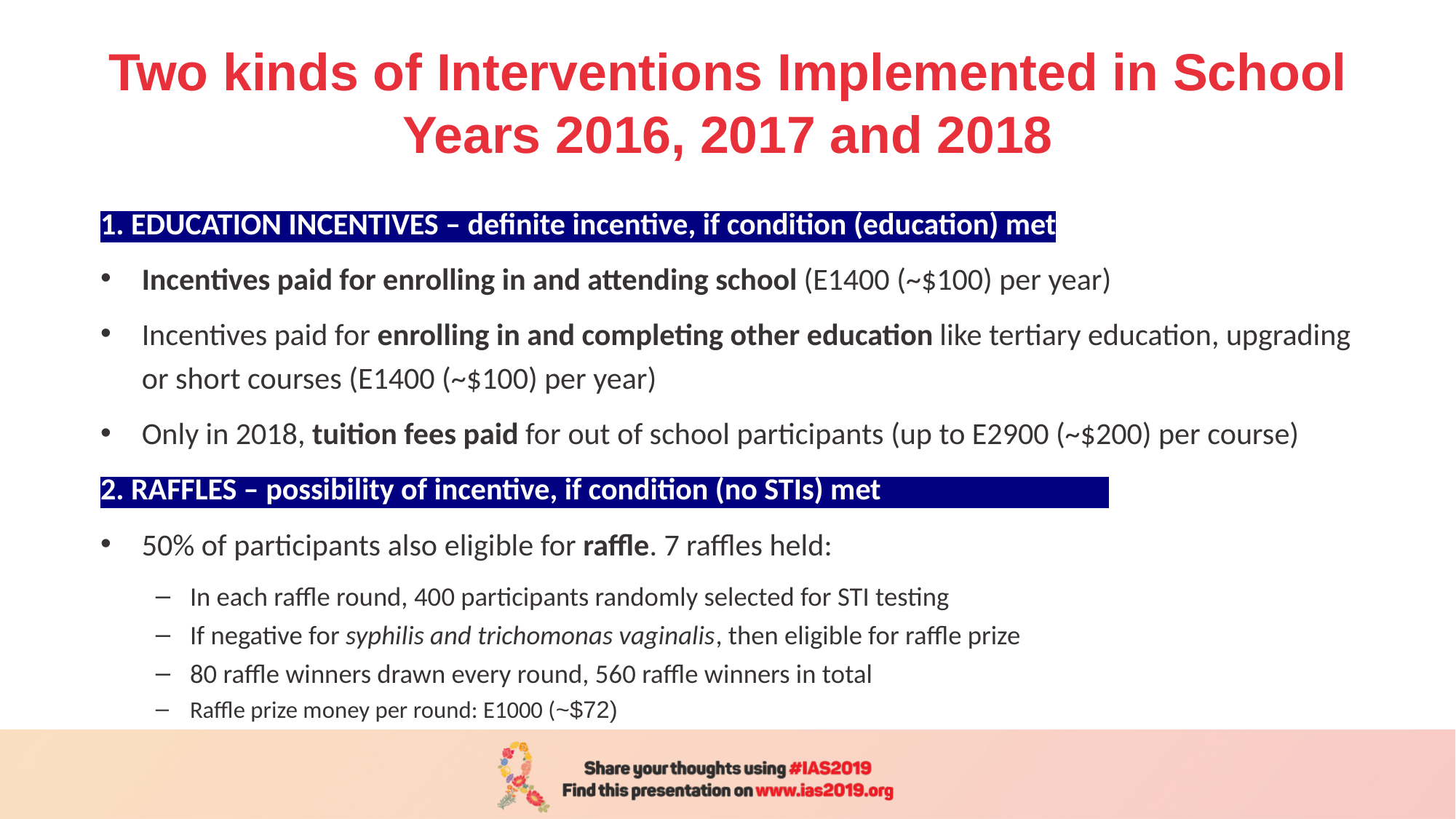

# Two kinds of Interventions Implemented in School Years 2016, 2017 and 2018
1. EDUCATION INCENTIVES – definite incentive, if condition (education) met
Incentives paid for enrolling in and attending school (E1400 (~$100) per year)
Incentives paid for enrolling in and completing other education like tertiary education, upgrading or short courses (E1400 (~$100) per year)
Only in 2018, tuition fees paid for out of school participants (up to E2900 (~$200) per course)
2. RAFFLES – possibility of incentive, if condition (no STIs) met
50% of participants also eligible for raffle. 7 raffles held:
In each raffle round, 400 participants randomly selected for STI testing
If negative for syphilis and trichomonas vaginalis, then eligible for raffle prize
80 raffle winners drawn every round, 560 raffle winners in total
Raffle prize money per round: E1000 (~$72)